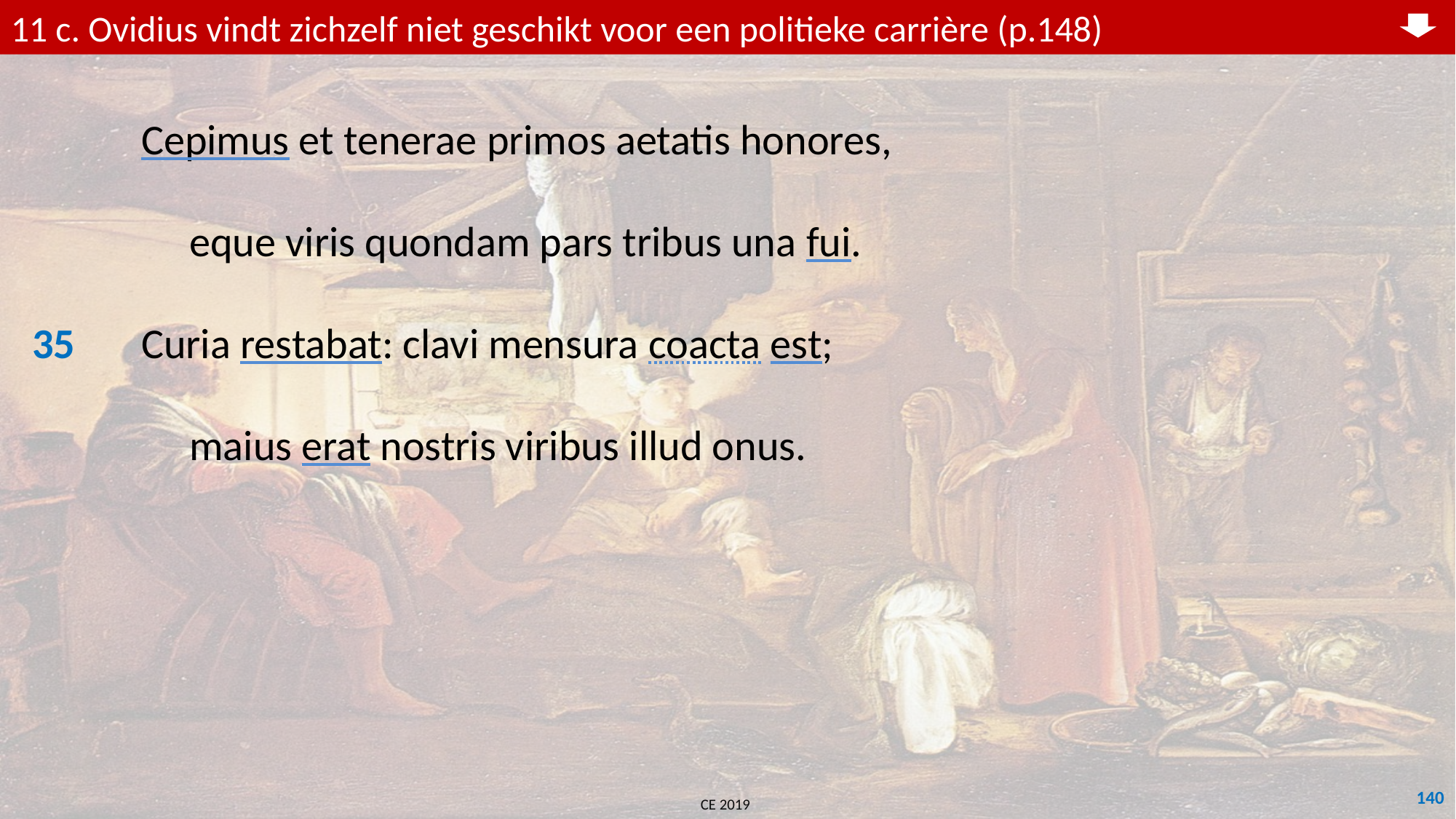

11 c. Ovidius vindt zichzelf niet geschikt voor een politieke carrière (p.148)

	Cepimus et tenerae primos aetatis honores,
	     eque viris quondam pars tribus una fui.
35	Curia restabat: clavi mensura coacta est;
	     maius erat nostris viribus illud onus.
140
CE 2019